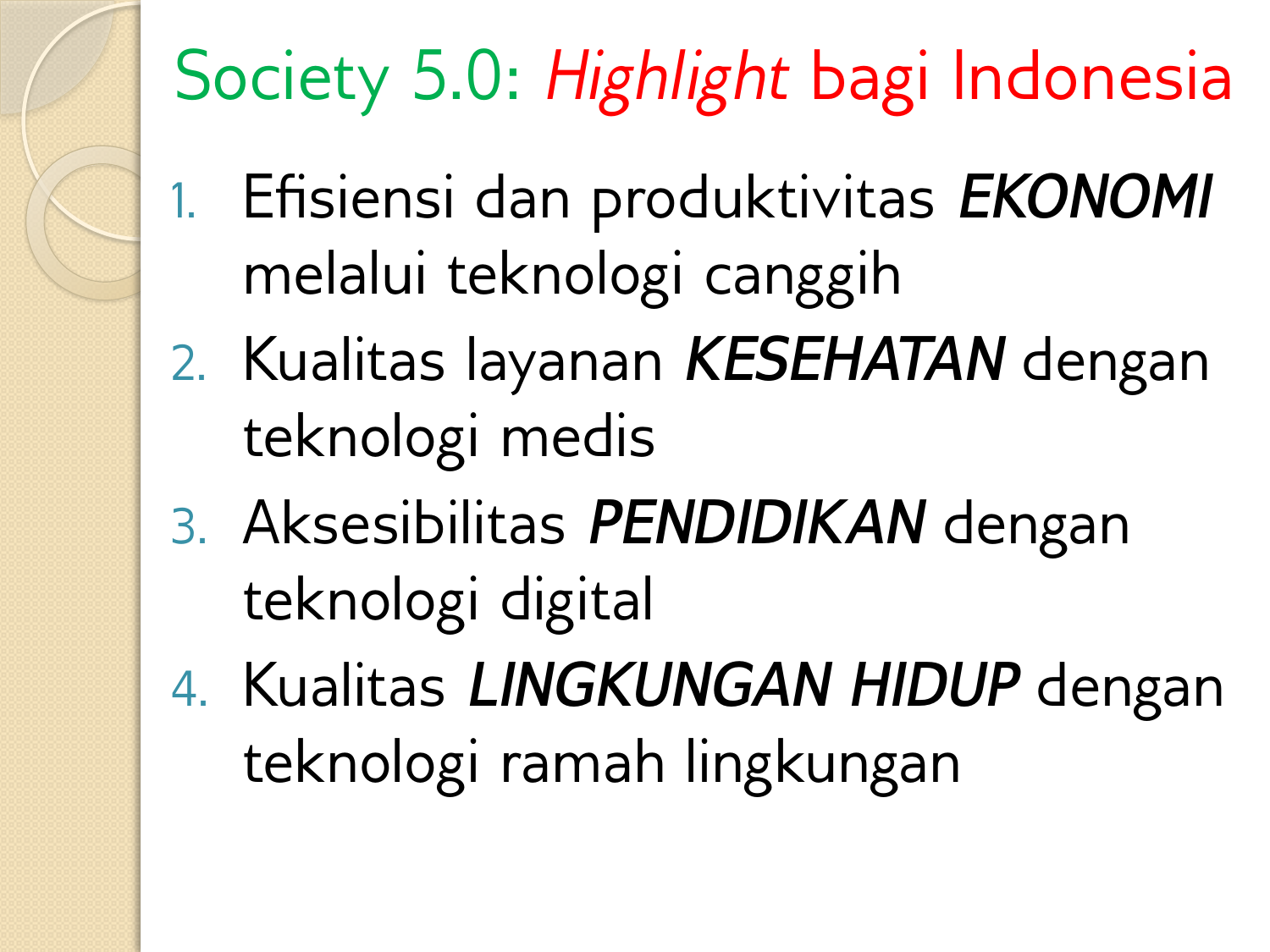

# Society 5.0: Highlight bagi Indonesia
Efisiensi dan produktivitas EKONOMI melalui teknologi canggih
Kualitas layanan KESEHATAN dengan teknologi medis
Aksesibilitas PENDIDIKAN dengan teknologi digital
Kualitas LINGKUNGAN HIDUP dengan teknologi ramah lingkungan